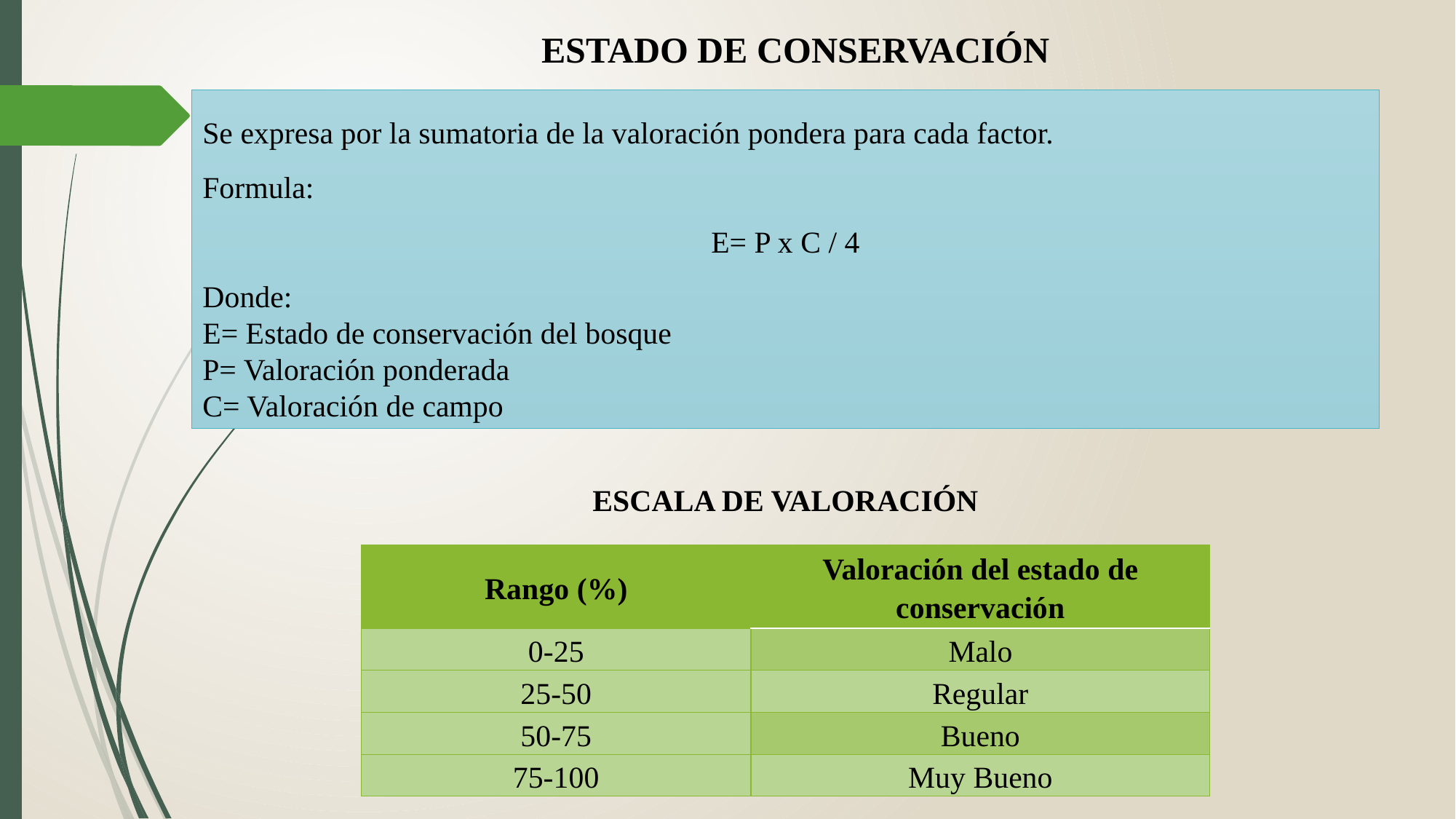

ESTADO DE CONSERVACIÓN
Se expresa por la sumatoria de la valoración pondera para cada factor.
Formula:
E= P x C / 4
Donde:
E= Estado de conservación del bosque
P= Valoración ponderada
C= Valoración de campo
ESCALA DE VALORACIÓN
| Rango (%) | Valoración del estado de conservación |
| --- | --- |
| 0-25 | Malo |
| 25-50 | Regular |
| 50-75 | Bueno |
| 75-100 | Muy Bueno |